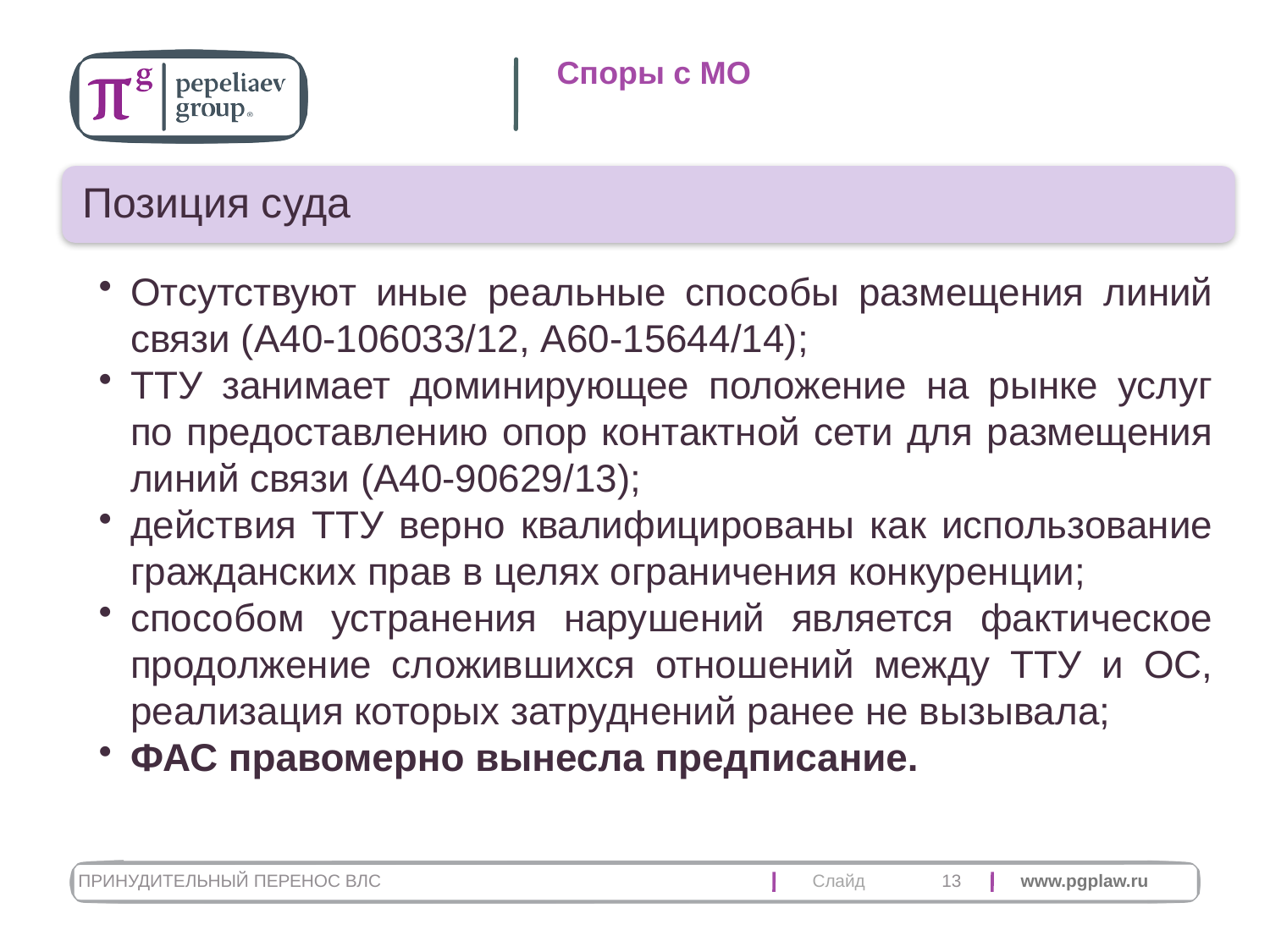

# Споры с МО
Позиция суда
Отсутствуют иные реальные способы размещения линий связи (А40-106033/12, А60-15644/14);
ТТУ занимает доминирующее положение на рынке услуг по предоставлению опор контактной сети для размещения линий связи (А40-90629/13);
действия ТТУ верно квалифицированы как использование гражданских прав в целях ограничения конкуренции;
способом устранения нарушений является фактическое продолжение сложившихся отношений между ТТУ и ОС, реализация которых затруднений ранее не вызывала;
ФАС правомерно вынесла предписание.

13

Принудительный перенос ВЛС